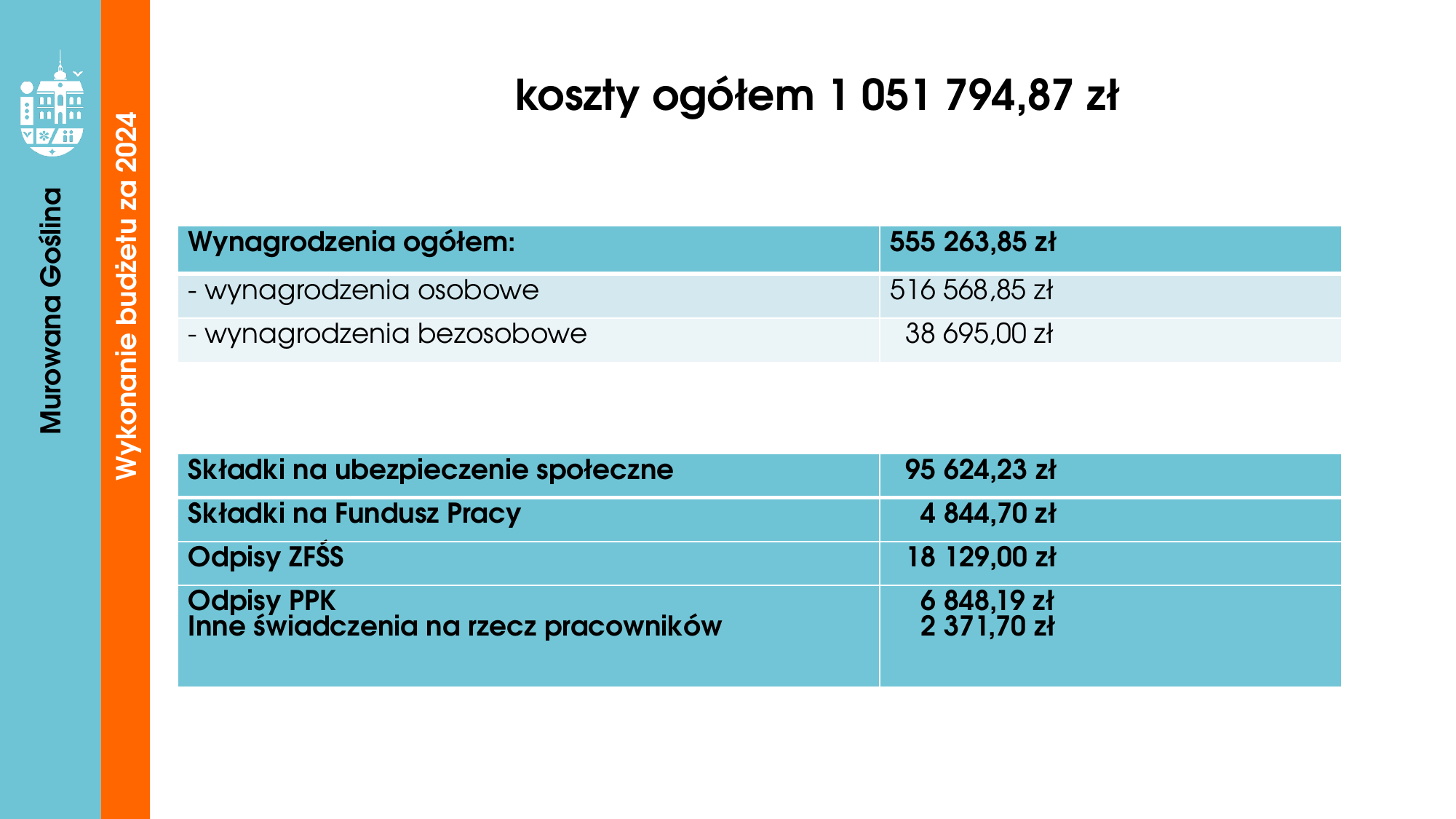

koszty ogółem 1 051 794,87 zł
| Wynagrodzenia ogółem: | 555 263,85 zł |
| --- | --- |
| - wynagrodzenia osobowe | 516 568,85 zł |
| - wynagrodzenia bezosobowe | 38 695,00 zł |
|  |  |
|  |  |
Wykonanie budżetu za 2024
| Składki na ubezpieczenie społeczne | 95 624,23 zł |
| --- | --- |
| Składki na Fundusz Pracy | 4 844,70 zł |
| Odpisy ZFŚS | 18 129,00 zł |
| Odpisy PPK Inne świadczenia na rzecz pracowników | 6 848,19 zł 2 371,70 zł |